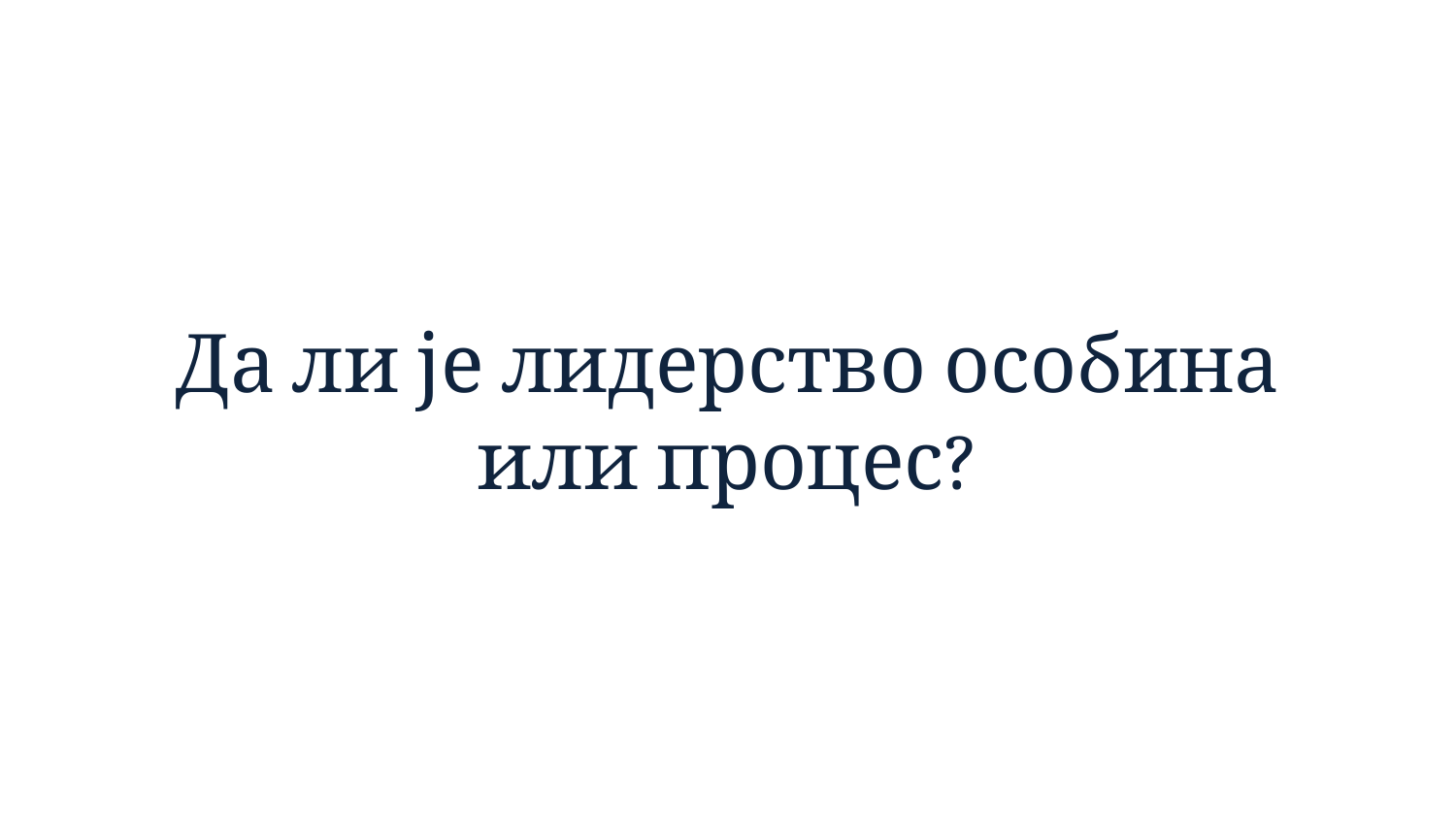

Да ли је лидерство особина или процес?